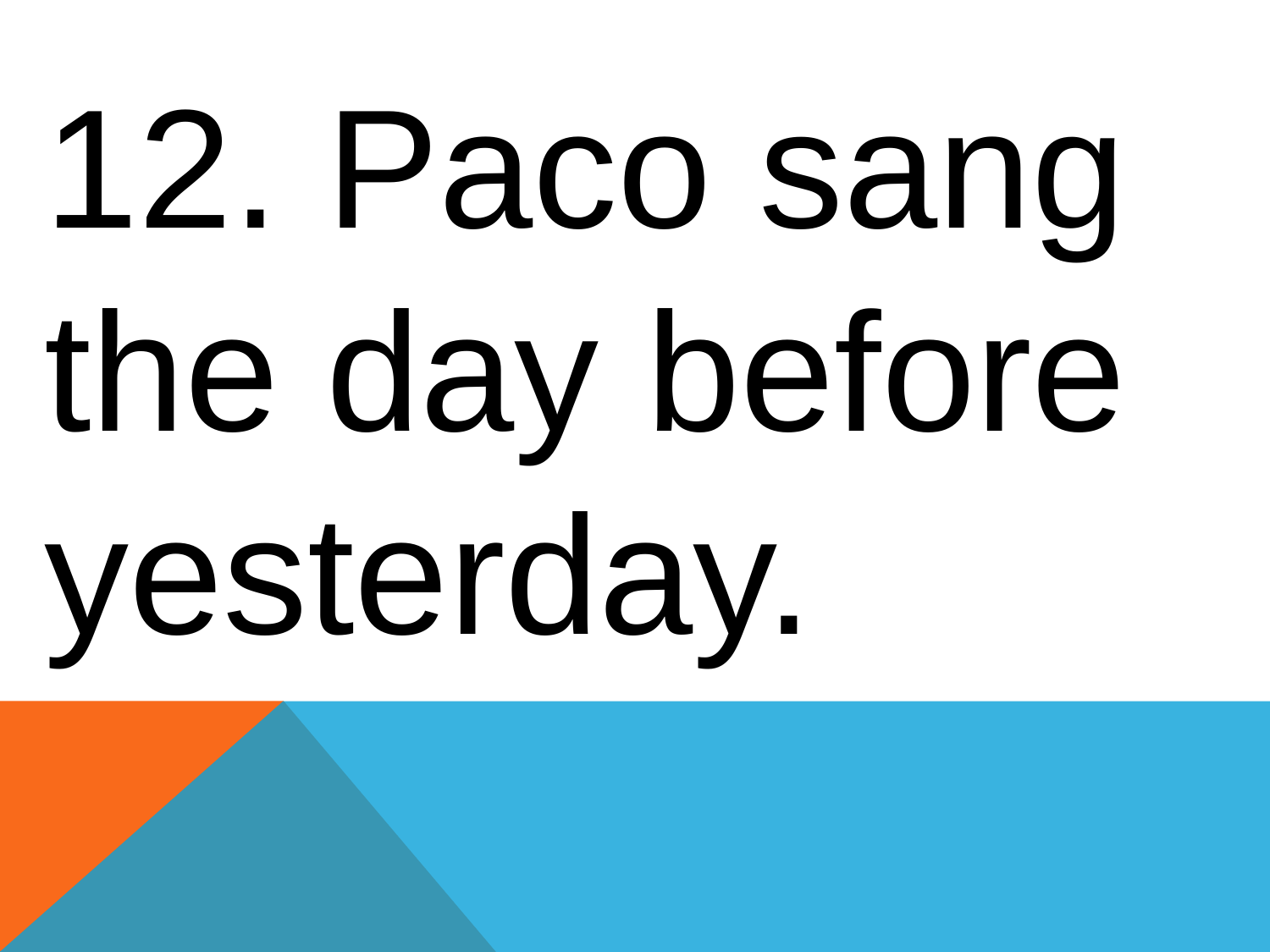

12. Paco sang the day before yesterday.